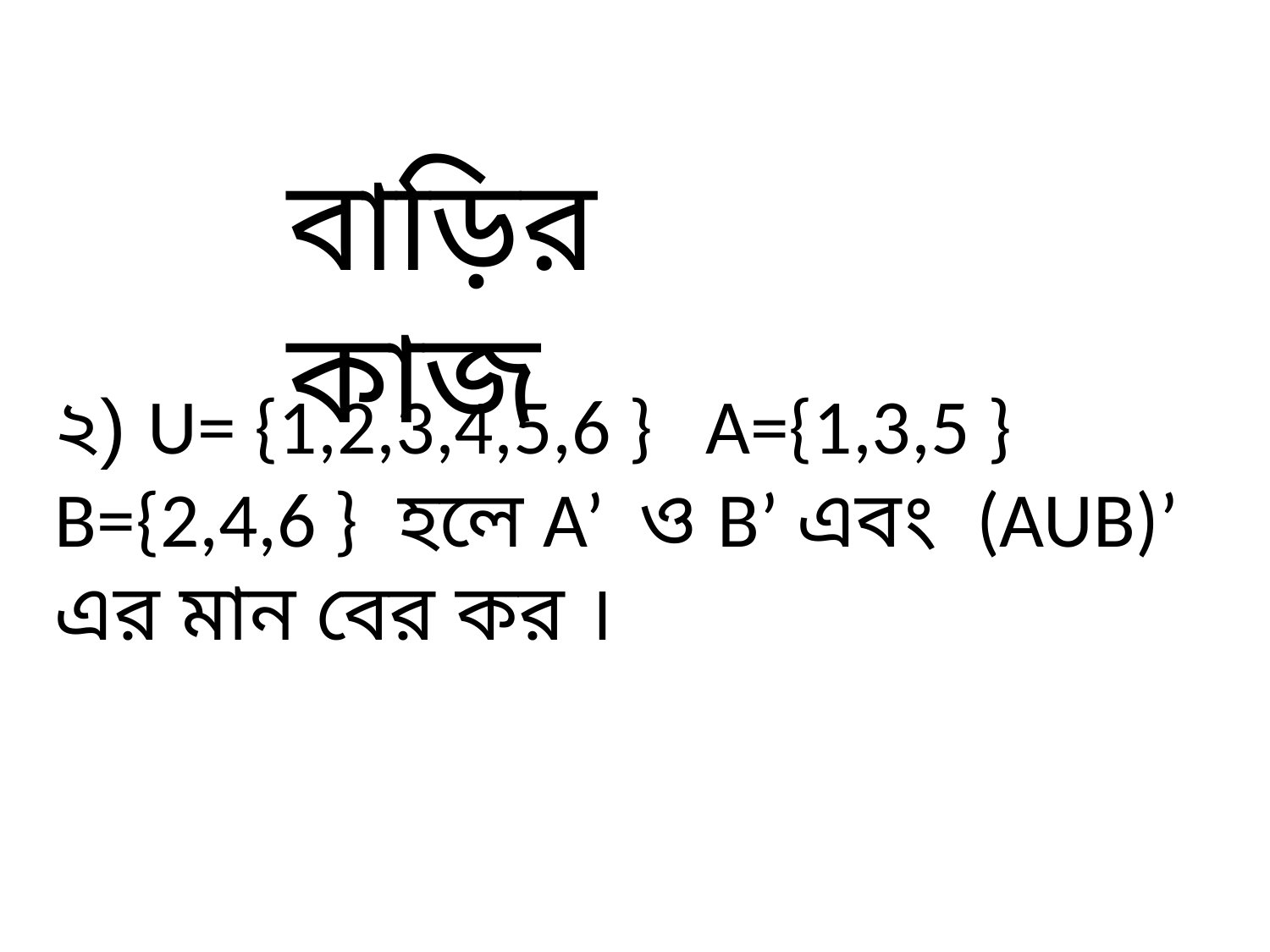

বাড়ির কাজ
২) U= {1,2,3,4,5,6 }   A={1,3,5 }  B={2,4,6 }  হলে A’  ও B’ এবং  (AUB)’ এর মান বের কর ।